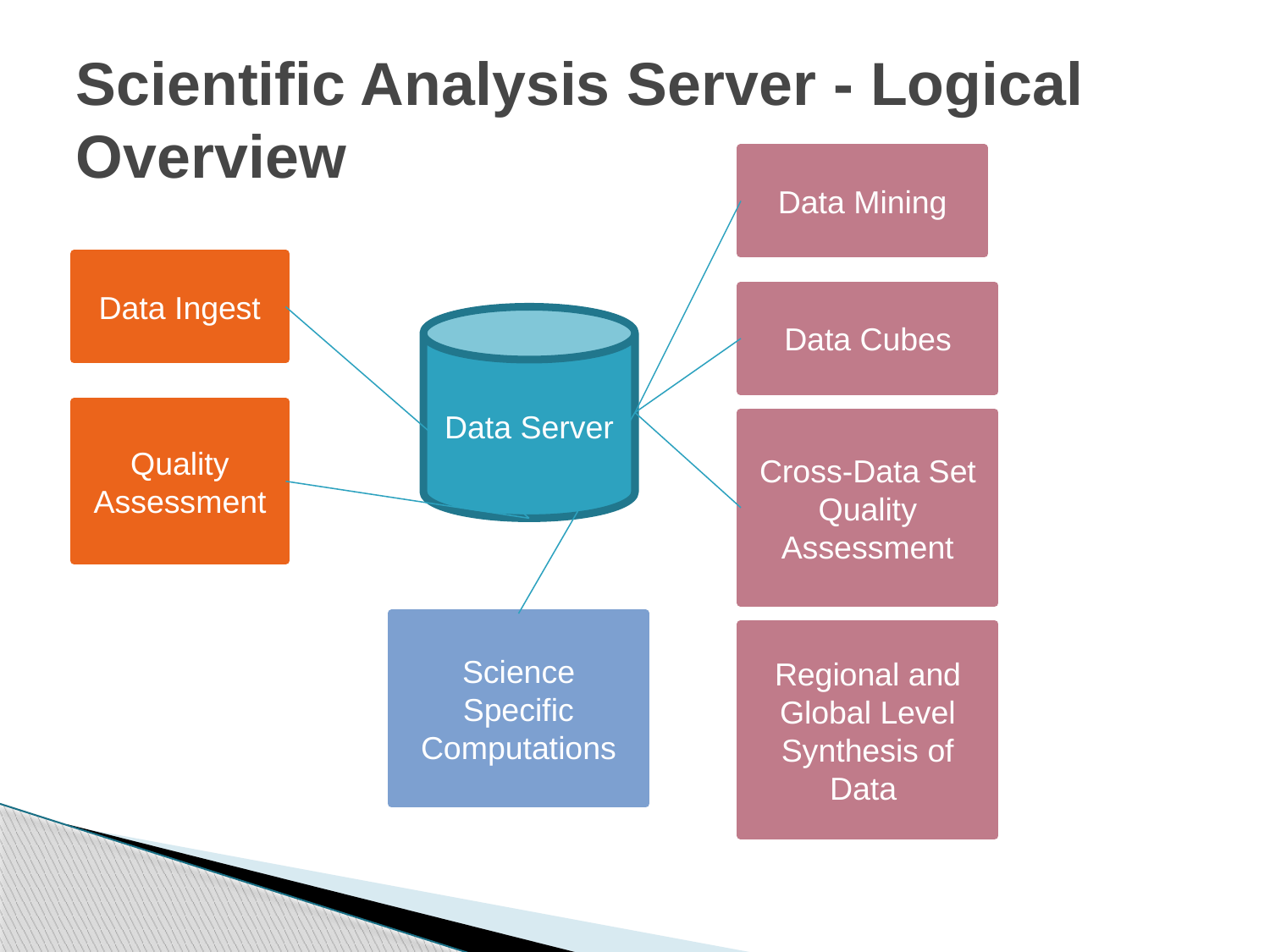

# Scientific Analysis Server - Logical Overview
Data Mining
Data Ingest
Data Cubes
Data Server
Quality Assessment
Cross-Data Set Quality Assessment
Science Specific Computations
Regional and Global Level Synthesis of Data